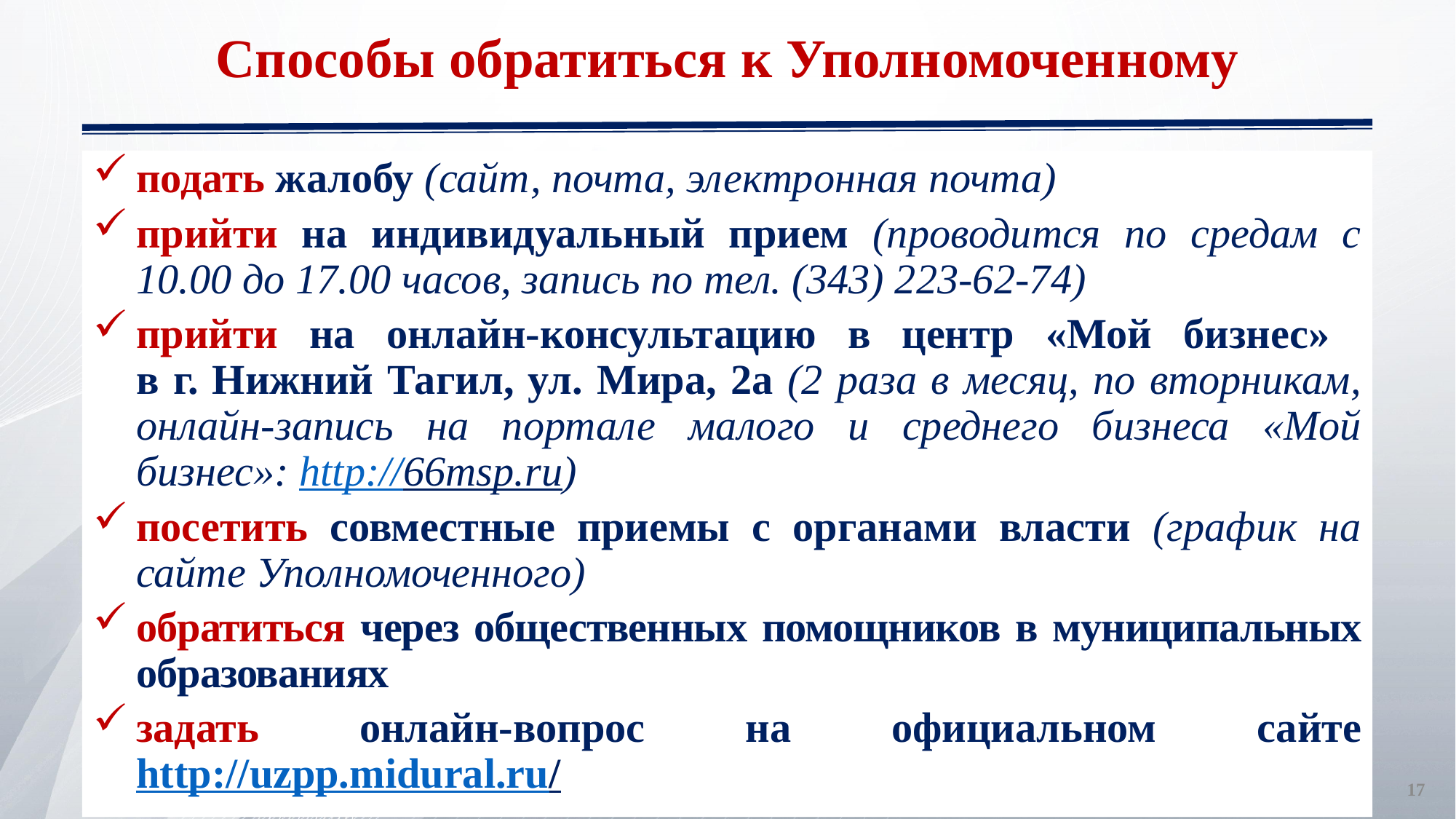

Способы обратиться к Уполномоченному
подать жалобу (сайт, почта, электронная почта)
прийти на индивидуальный прием (проводится по средам с 10.00 до 17.00 часов, запись по тел. (343) 223-62-74)
прийти на онлайн-консультацию в центр «Мой бизнес»
в г. Нижний Тагил, ул. Мира, 2а (2 раза в месяц, по вторникам, онлайн-запись на портале малого и среднего бизнеса «Мой бизнес»: http://66msp.ru)
посетить совместные приемы с органами власти (график на сайте Уполномоченного)
обратиться через общественных помощников в муниципальных образованиях
задать онлайн-вопрос на официальном сайте http://uzpp.midural.ru/
17